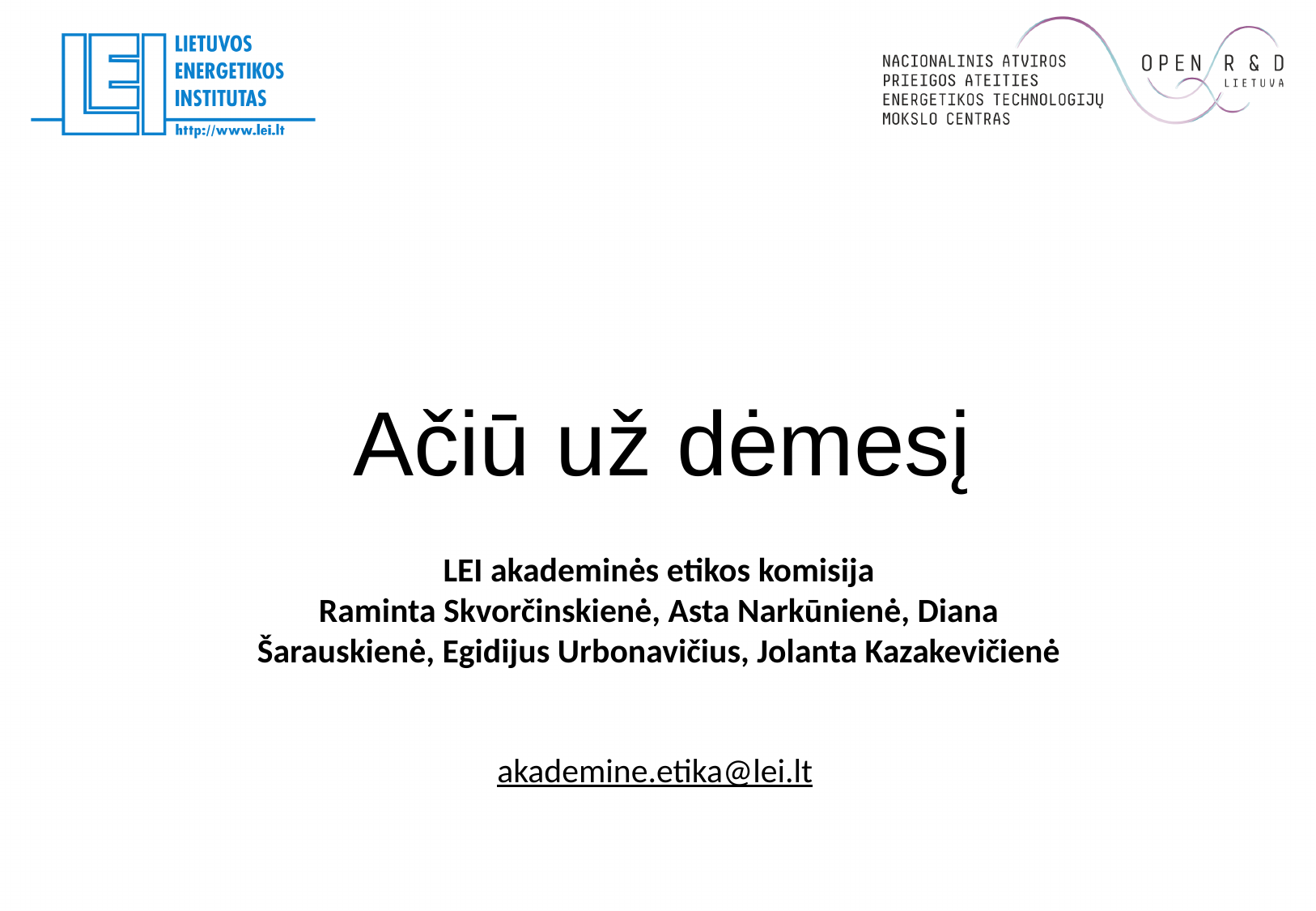

Ačiū už dėmesį
# LEI akademinės etikos komisija Raminta Skvorčinskienė, Asta Narkūnienė, Diana Šarauskienė, Egidijus Urbonavičius, Jolanta Kazakevičienė
akademine.etika@lei.lt